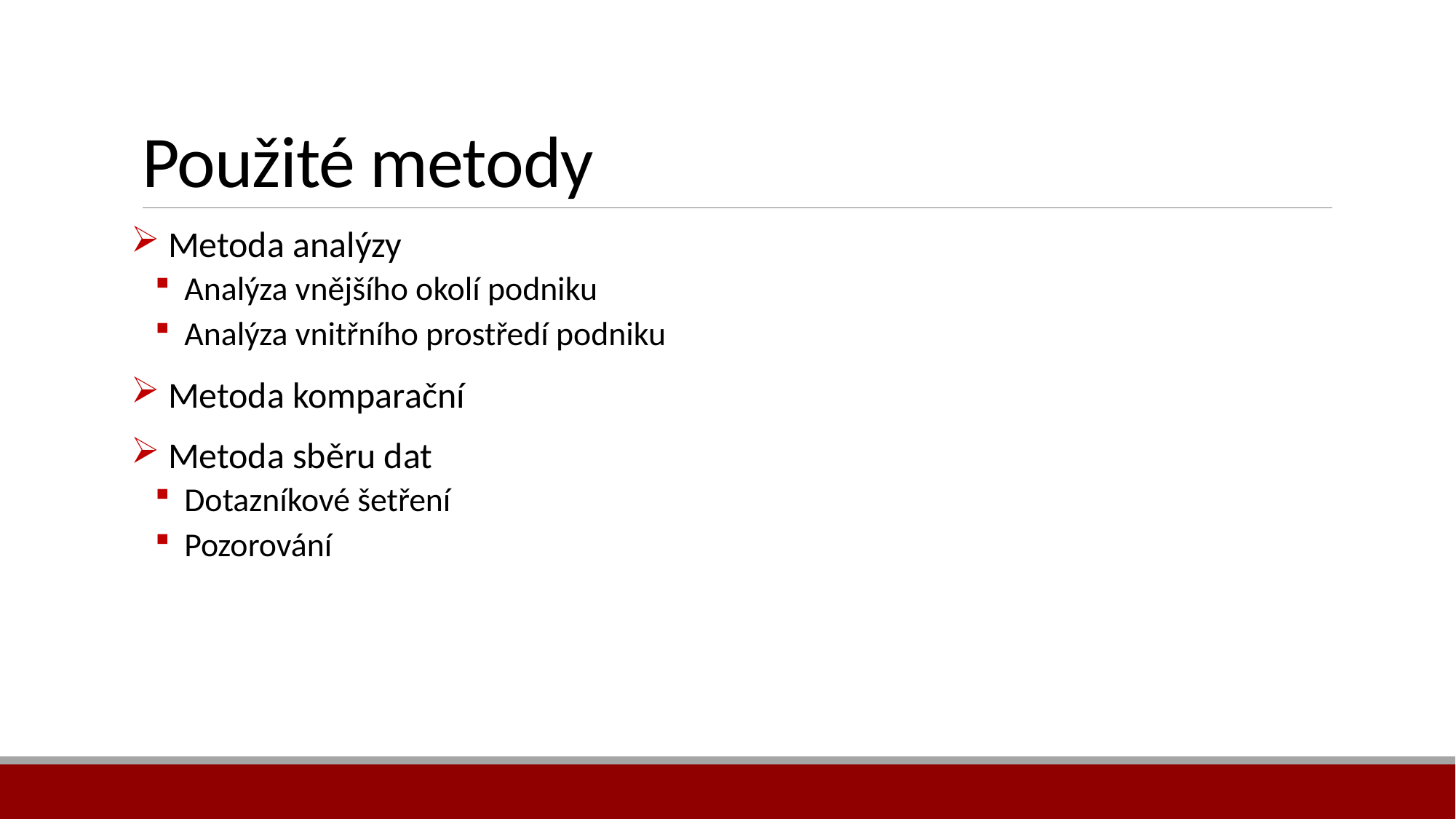

# Použité metody
 Metoda analýzy
 Analýza vnějšího okolí podniku
 Analýza vnitřního prostředí podniku
 Metoda komparační
 Metoda sběru dat
 Dotazníkové šetření
 Pozorování